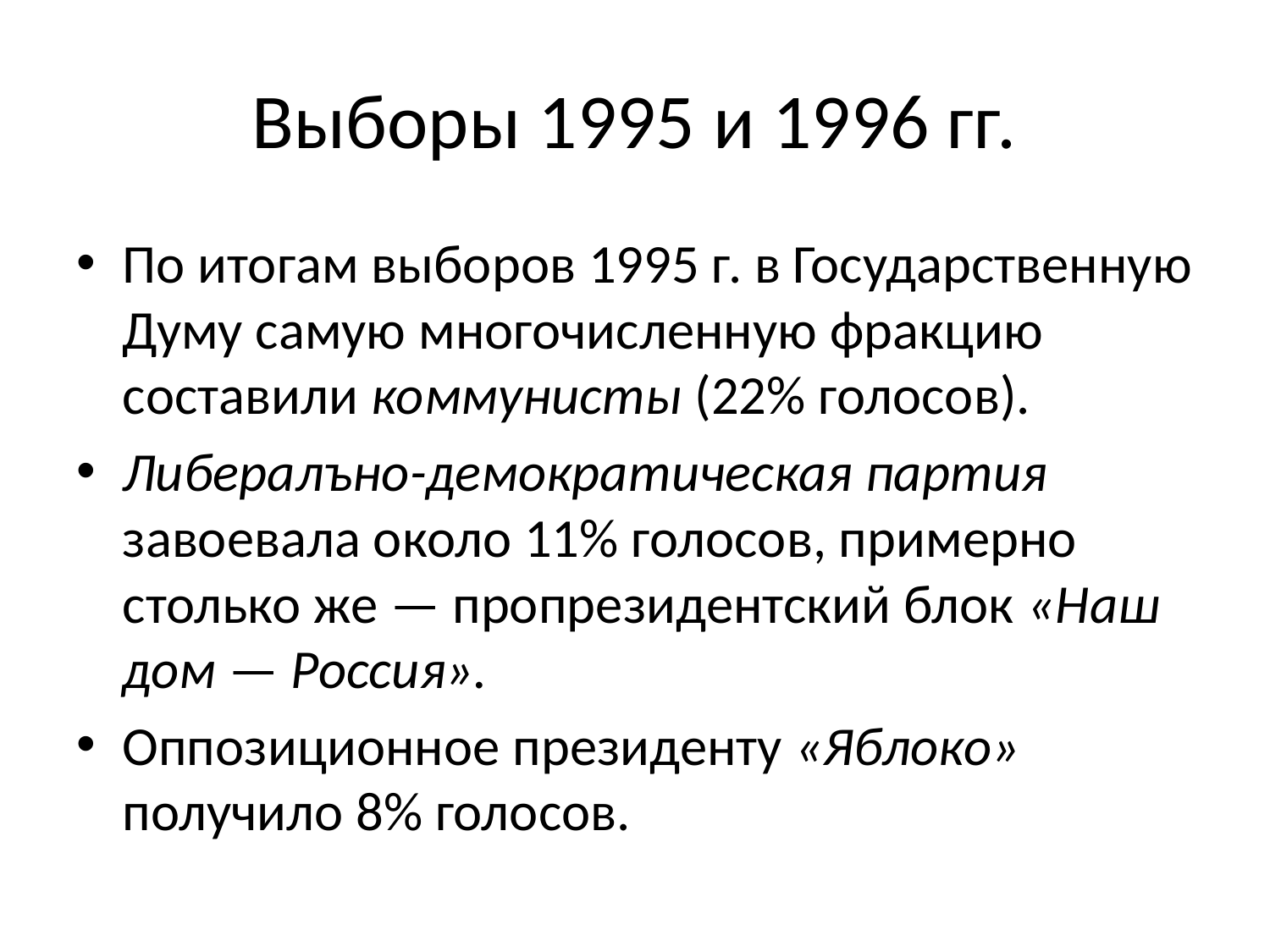

# Выборы 1995 и 1996 гг.
По итогам выборов 1995 г. в Государственную Думу самую многочисленную фракцию составили коммунисты (22% голосов).
Либералъно-демократическая партия завоевала около 11% голосов, примерно столько же — пропрезидентский блок «Наш дом — Россия».
Оппозиционное президенту «Яблоко» получило 8% голосов.